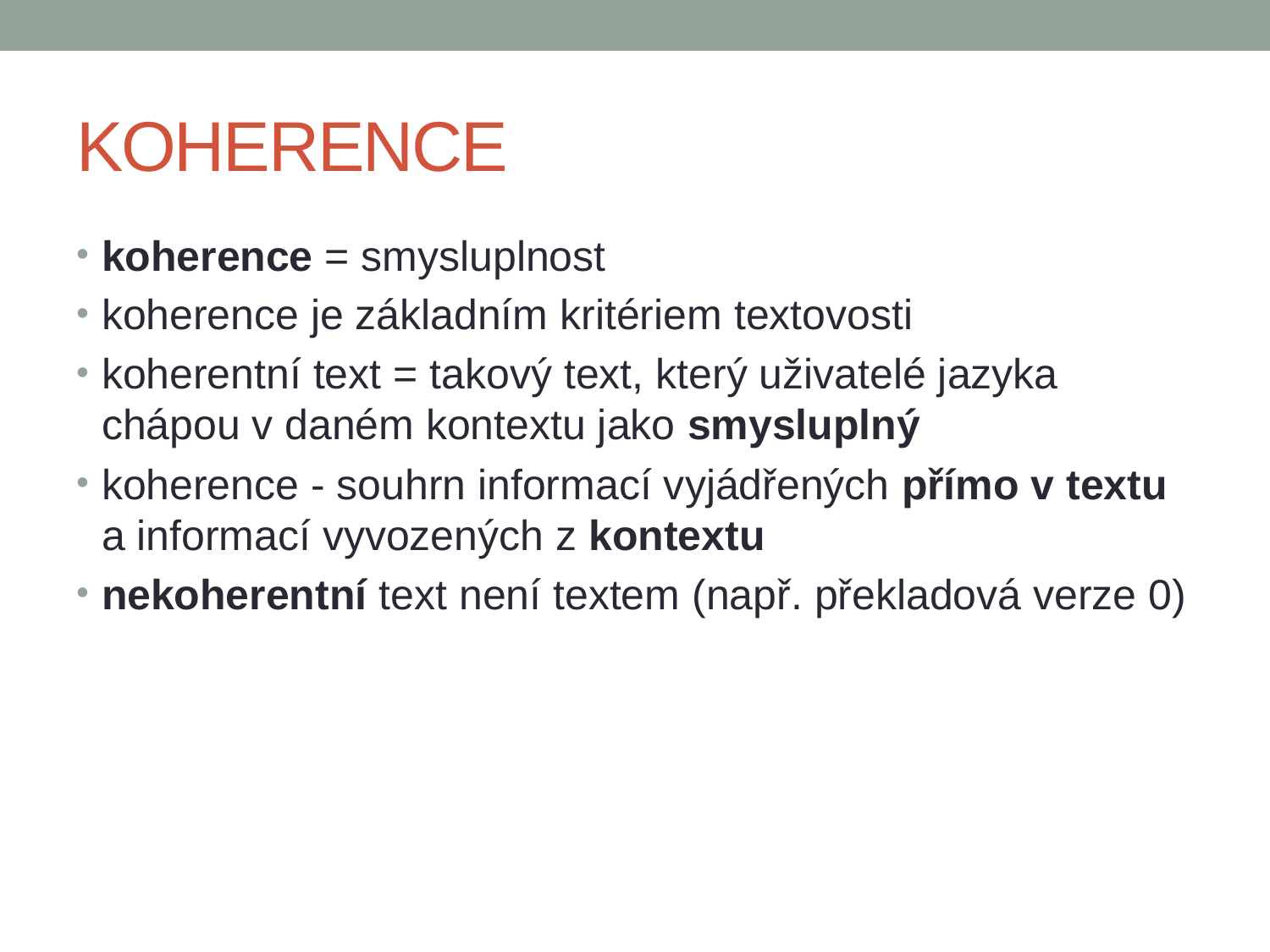

# KOHERENCE
koherence = smysluplnost
koherence je základním kritériem textovosti
koherentní text = takový text, který uživatelé jazyka chápou v daném kontextu jako smysluplný
koherence - souhrn informací vyjádřených přímo v textu a informací vyvozených z kontextu
nekoherentní text není textem (např. překladová verze 0)